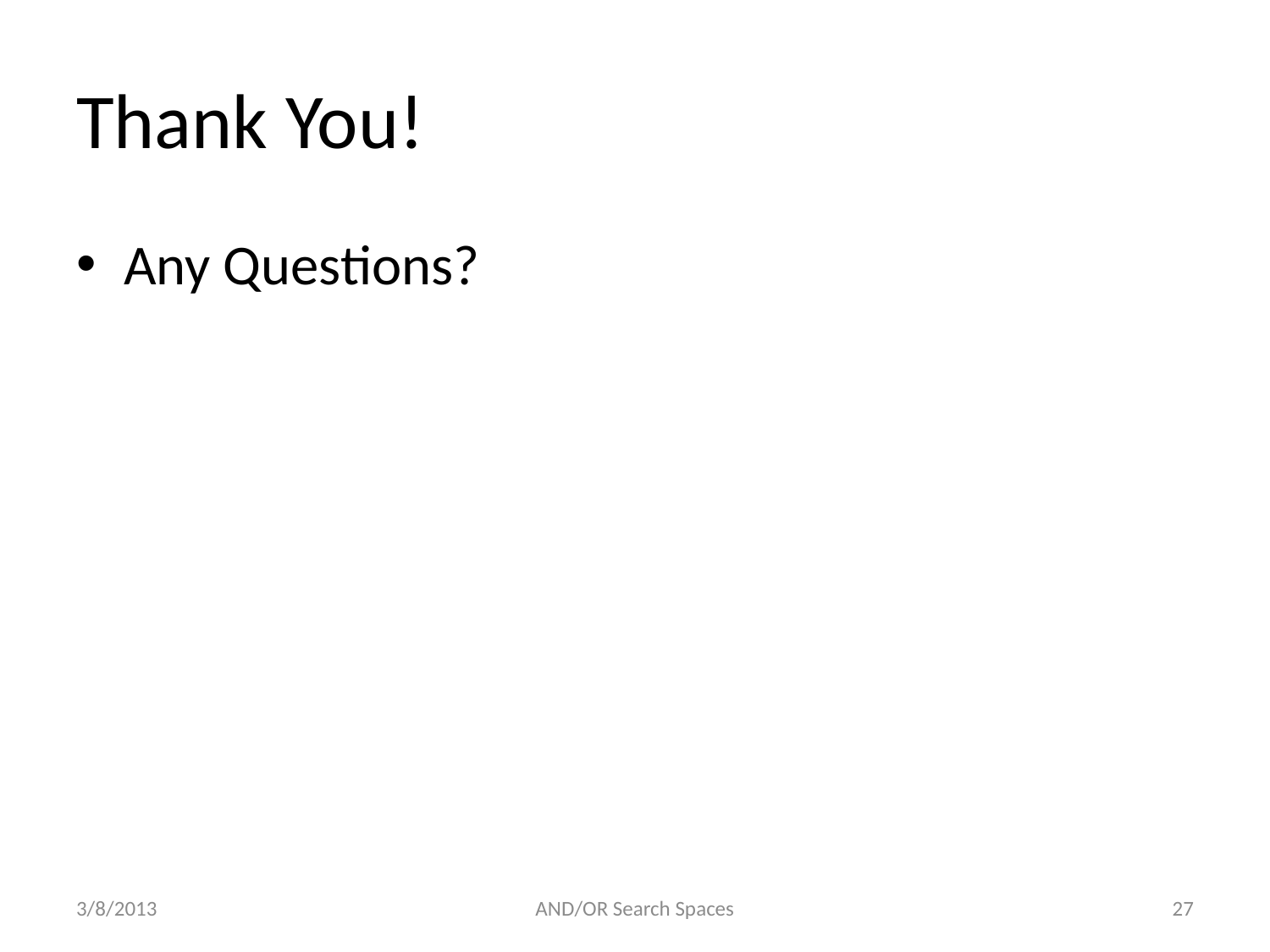

# Thank You!
Any Questions?
3/8/2013
AND/OR Search Spaces
27